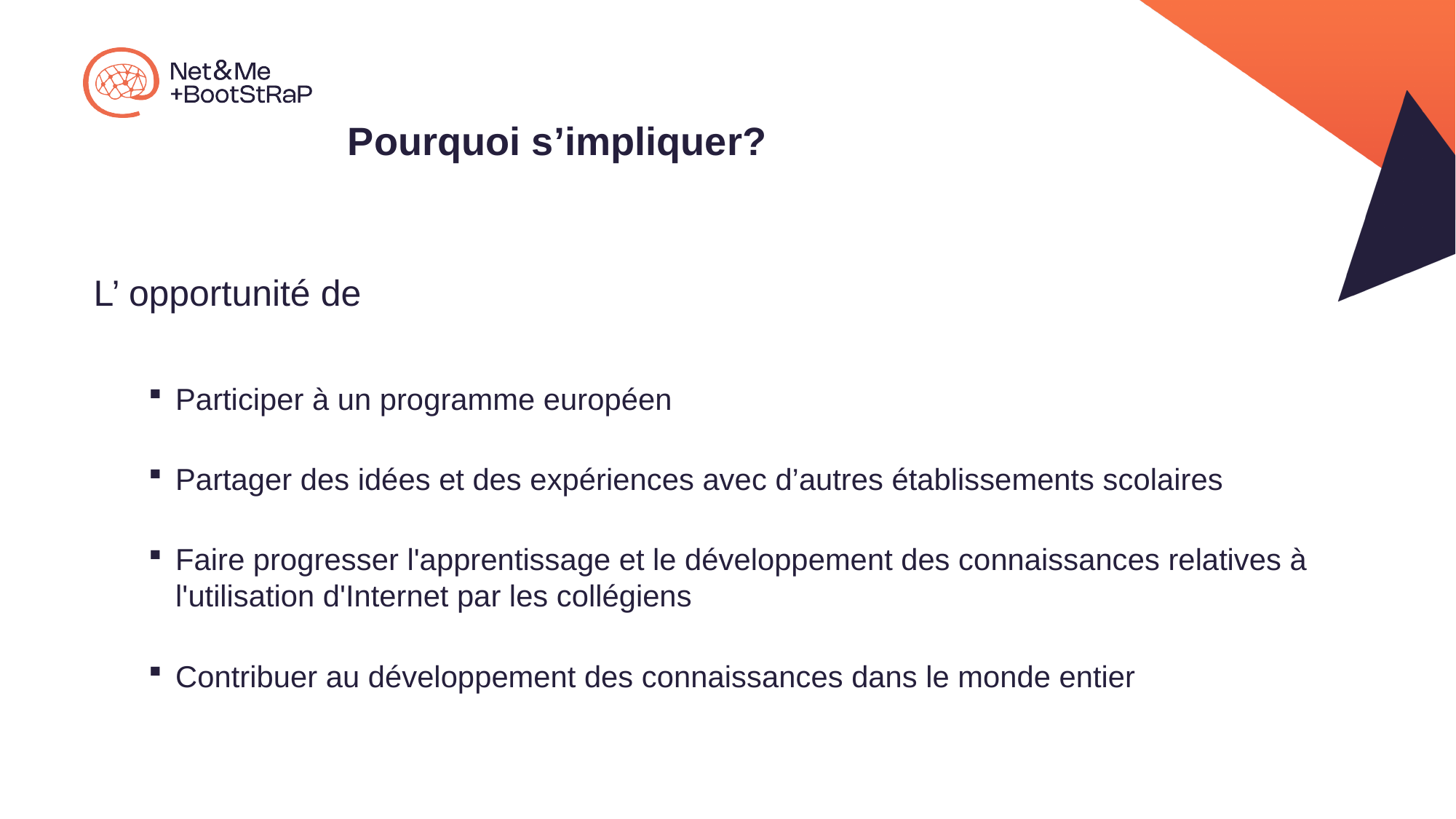

Pourquoi s’impliquer?

L’ opportunité de

Participer à un programme européen

Partager des idées et des expériences avec d’autres établissements scolaires

Faire progresser l'apprentissage et le développement des connaissances relatives à l'utilisation d'Internet par les collégiens

Contribuer au développement des connaissances dans le monde entier